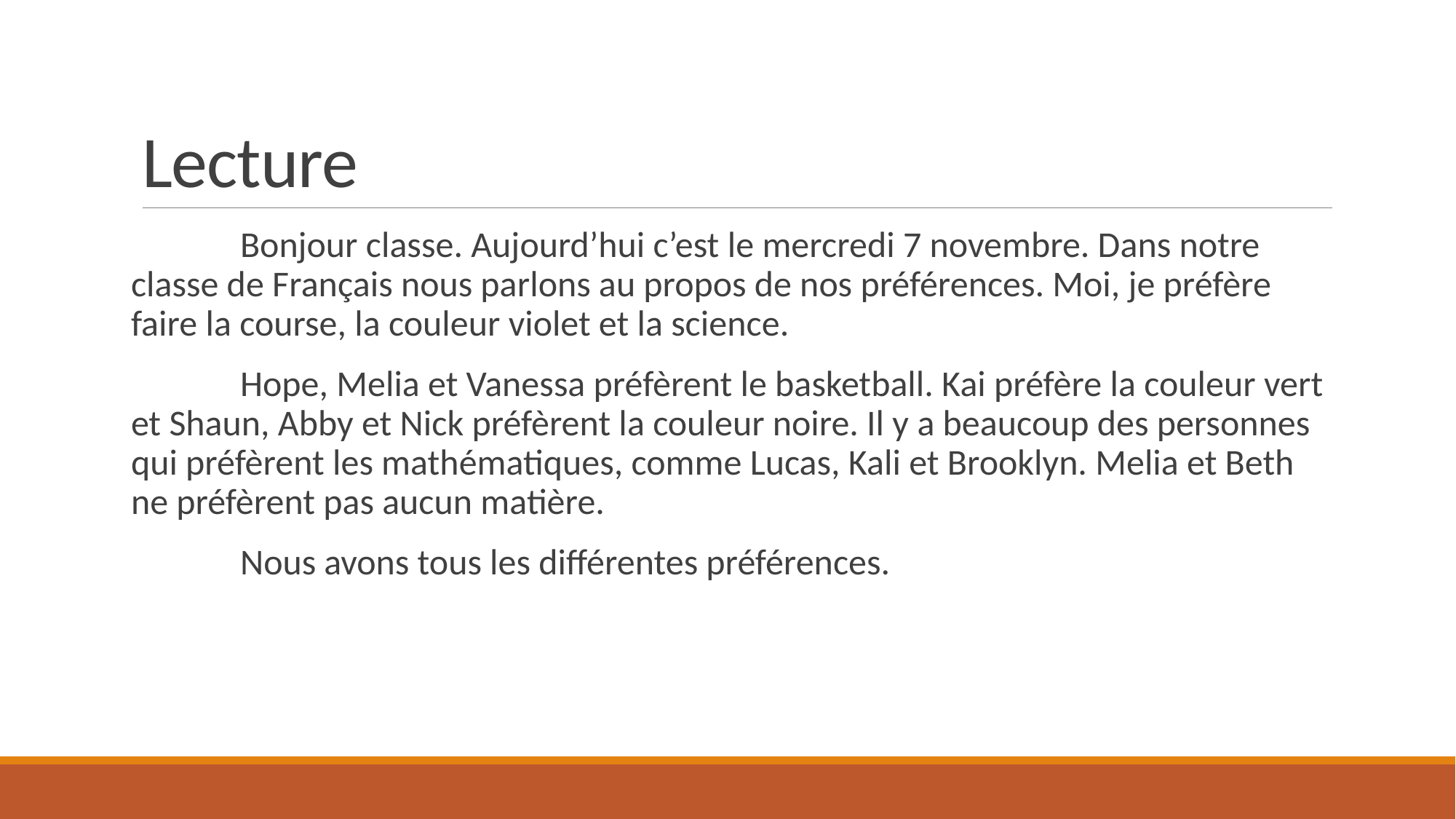

# Lecture
	Bonjour classe. Aujourd’hui c’est le mercredi 7 novembre. Dans notre classe de Français nous parlons au propos de nos préférences. Moi, je préfère faire la course, la couleur violet et la science.
	Hope, Melia et Vanessa préfèrent le basketball. Kai préfère la couleur vert et Shaun, Abby et Nick préfèrent la couleur noire. Il y a beaucoup des personnes qui préfèrent les mathématiques, comme Lucas, Kali et Brooklyn. Melia et Beth ne préfèrent pas aucun matière.
	Nous avons tous les différentes préférences.